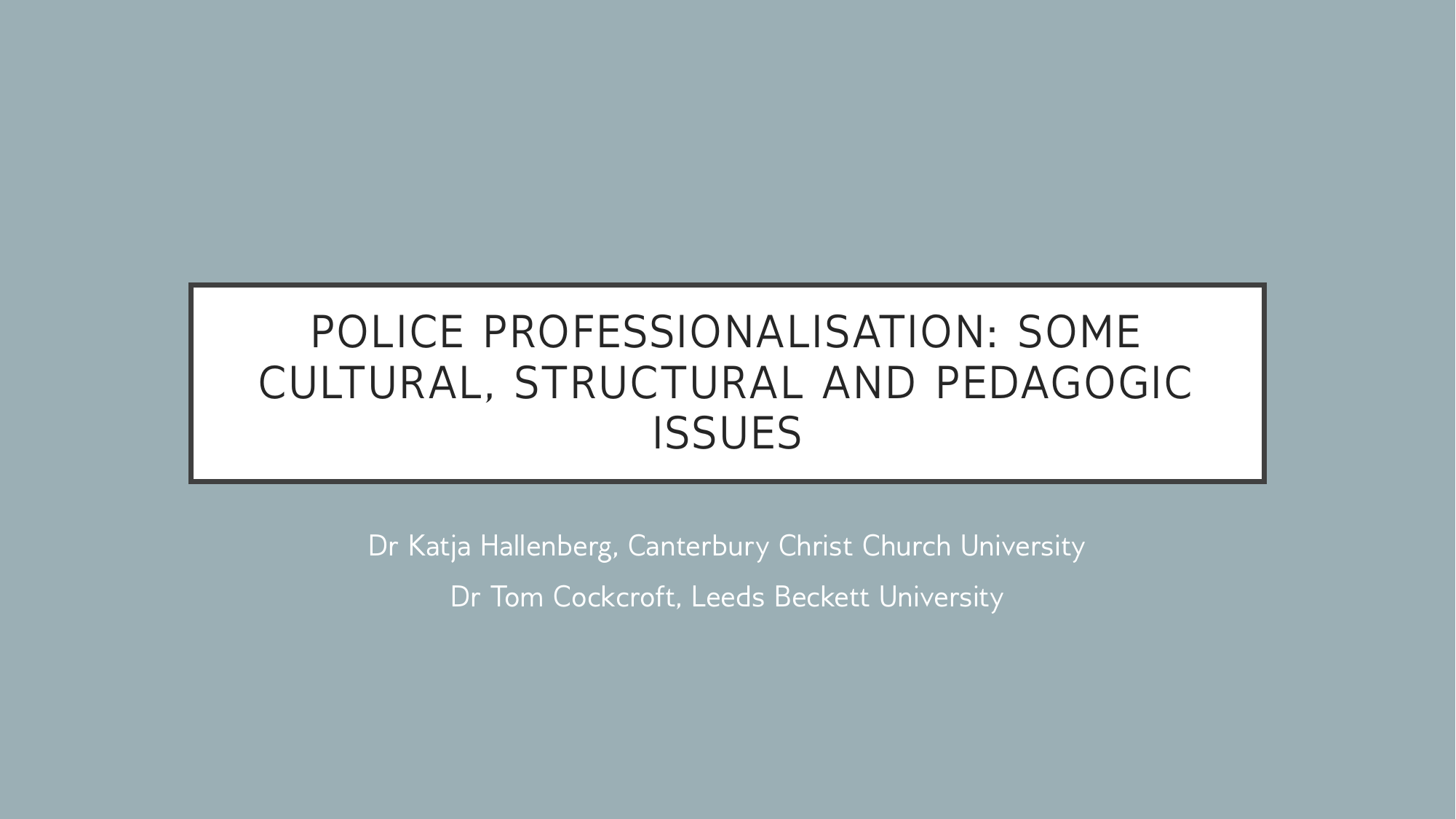

# Police Professionalisation: Some Cultural, Structural and Pedagogic Issues
Dr Katja Hallenberg, Canterbury Christ Church University
Dr Tom Cockcroft, Leeds Beckett University